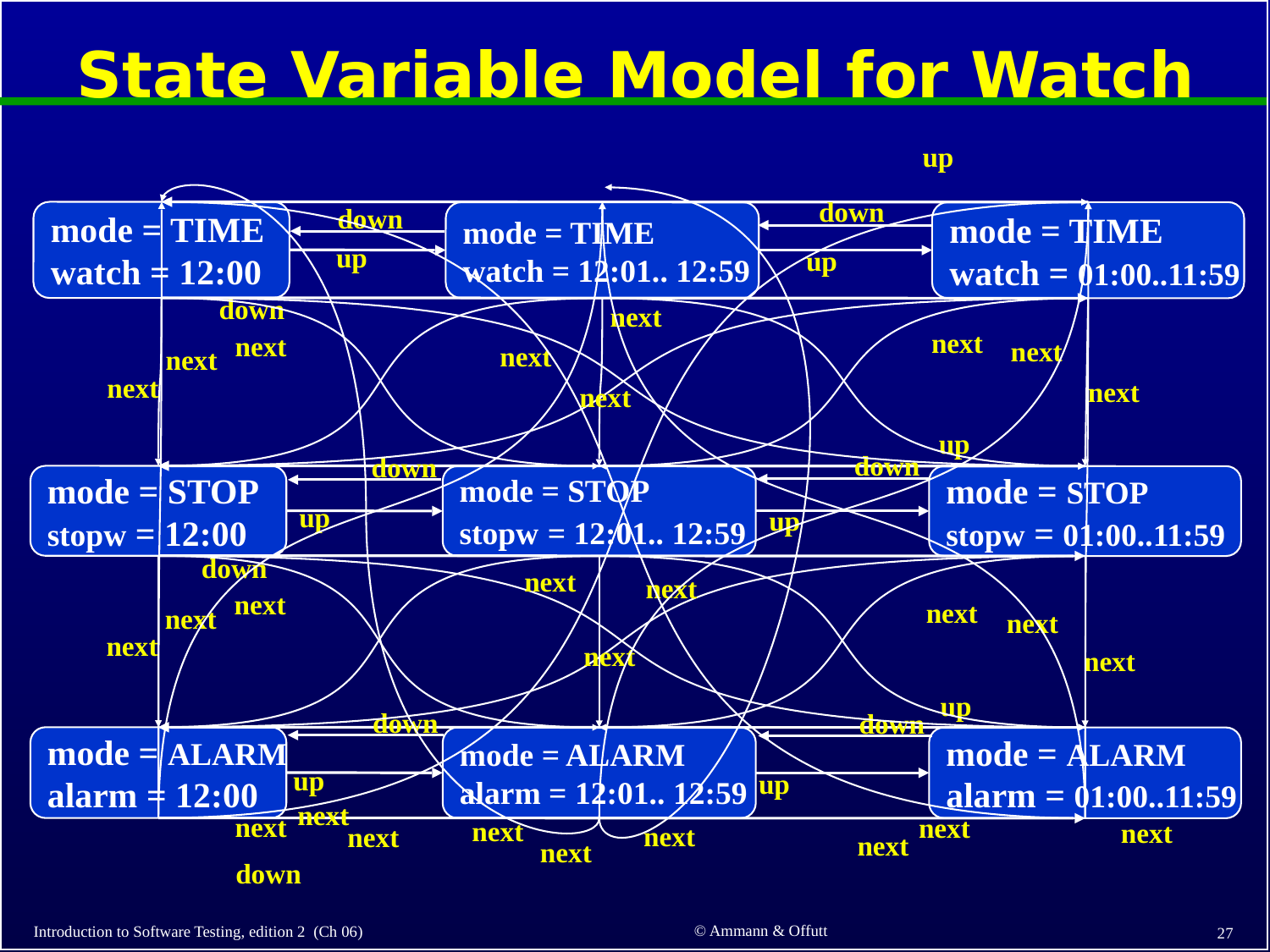

# State Variable Model for Watch
up
down
down

up
up
down
up
down
down

up
up
down
up
down
down

up
up
down
next
next
next
next
next
next
next
next
next
mode = TIME
watch = 12:00
mode = TIME
watch = 12:01.. 12:59
mode = TIME
watch = 01:00..11:59
mode = STOP
stopw = 12:00
mode = STOP
stopw = 12:01.. 12:59
mode = STOP
stopw = 01:00..11:59
mode = ALARM
alarm = 12:00
mode = ALARM
alarm = 12:01.. 12:59
mode = ALARM
alarm = 01:00..11:59
next
next
next
next
next
next
next
next
next
next
next
next
next
next
next
next
next
next
© Ammann & Offutt
Introduction to Software Testing, edition 2  (Ch 06)
27